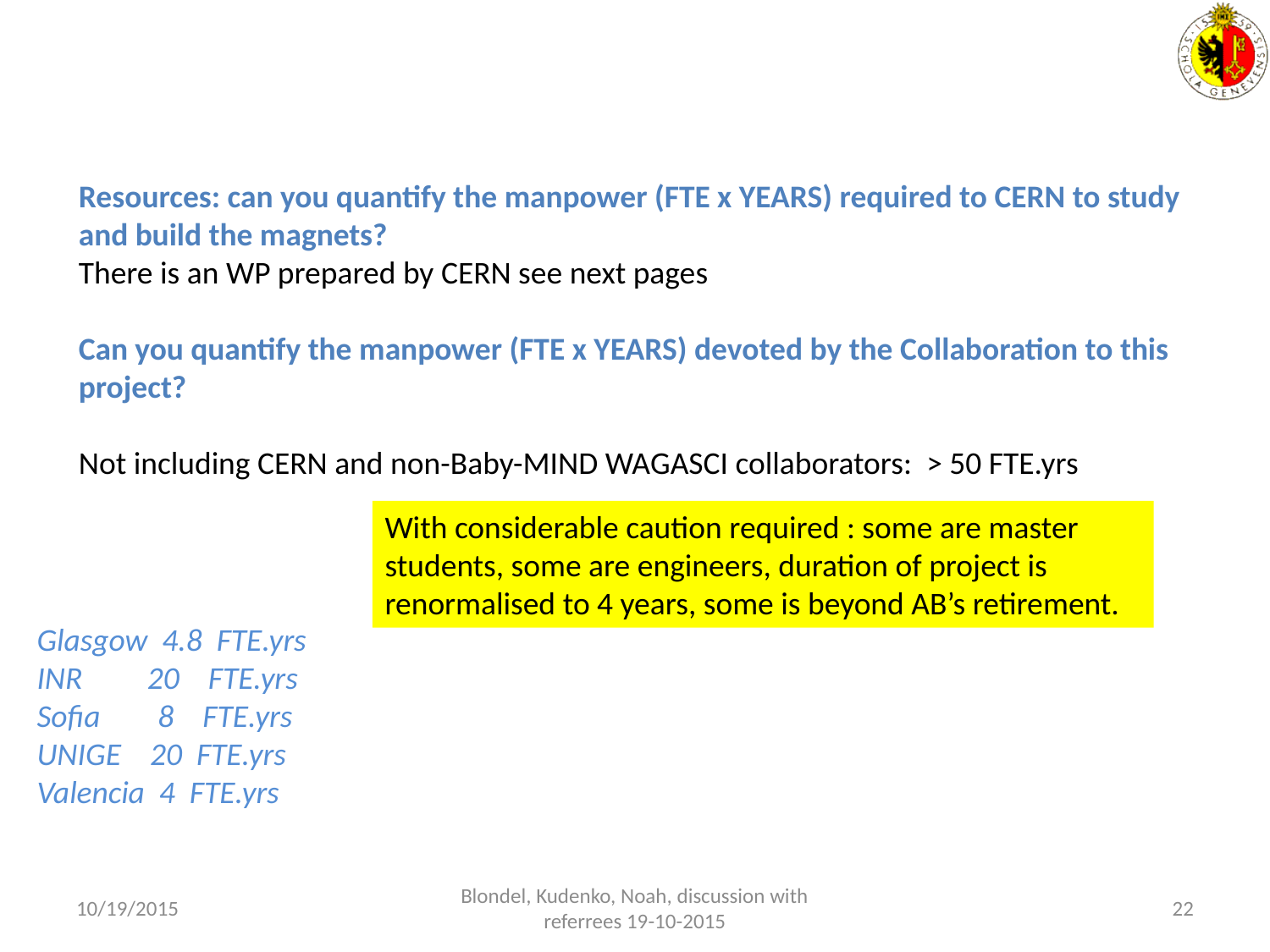

Resources: can you quantify the manpower (FTE x YEARS) required to CERN to study
and build the magnets?
There is an WP prepared by CERN see next pages

Can you quantify the manpower (FTE x YEARS) devoted by the Collaboration to this project?

Not including CERN and non-Baby-MIND WAGASCI collaborators:  > 50 FTE.yrs

With considerable caution required : some are master students, some are engineers, duration of project is renormalised to 4 years, some is beyond AB’s retirement.
Glasgow  4.8  FTE.yrs
INR         20    FTE.yrs
Sofia        8    FTE.yrs
UNIGE    20  FTE.yrs
Valencia  4  FTE.yrs
10/19/2015
Blondel, Kudenko, Noah, discussion with referrees 19-10-2015
22